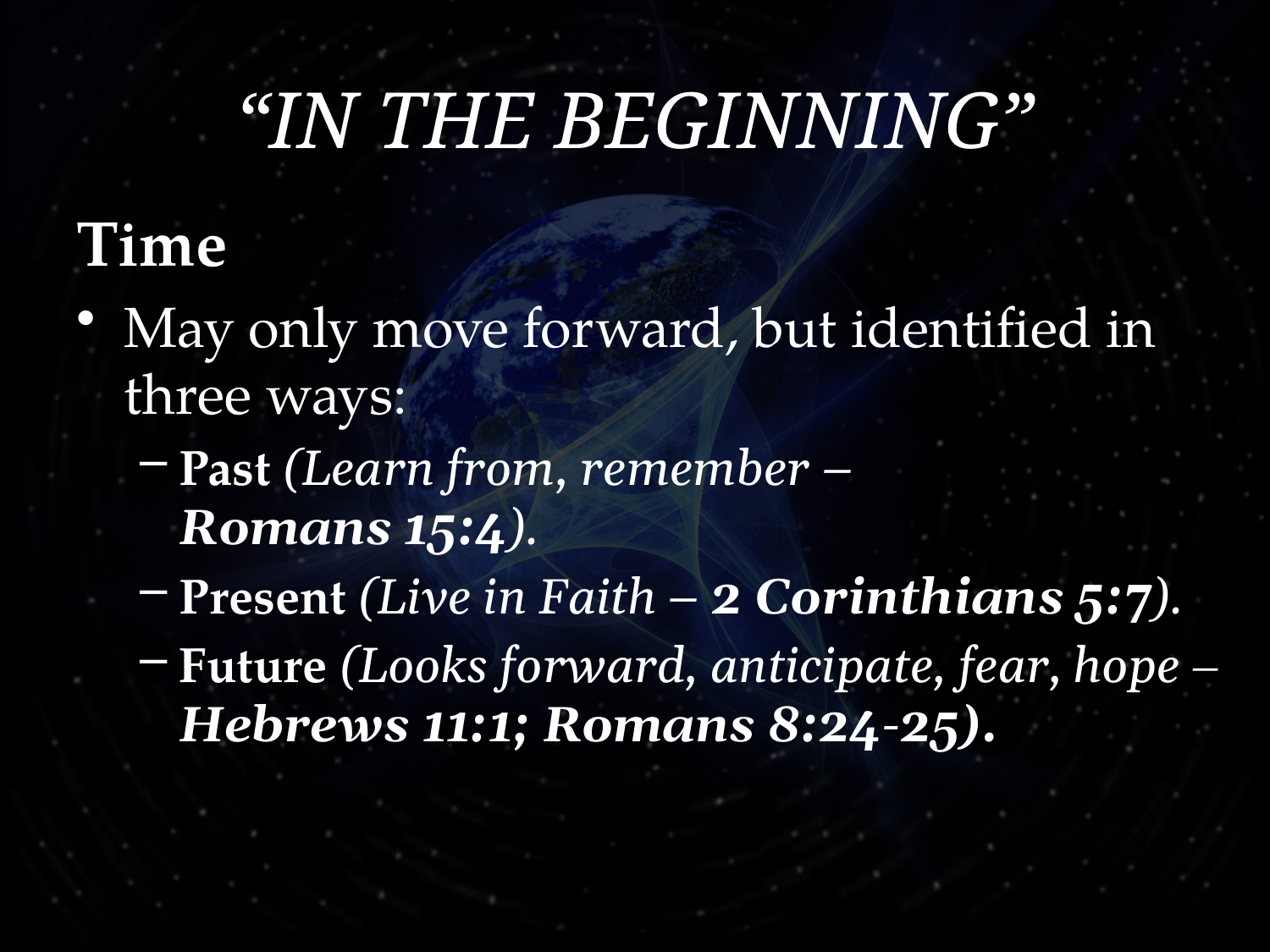

# “In the Beginning”
Time
May only move forward, but identified in three ways:
Past (Learn from, remember –
Romans 15:4).
Present (Live in Faith – 2 Corinthians 5:7).
Future (Looks forward, anticipate, fear, hope – Hebrews 11:1; Romans 8:24-25).